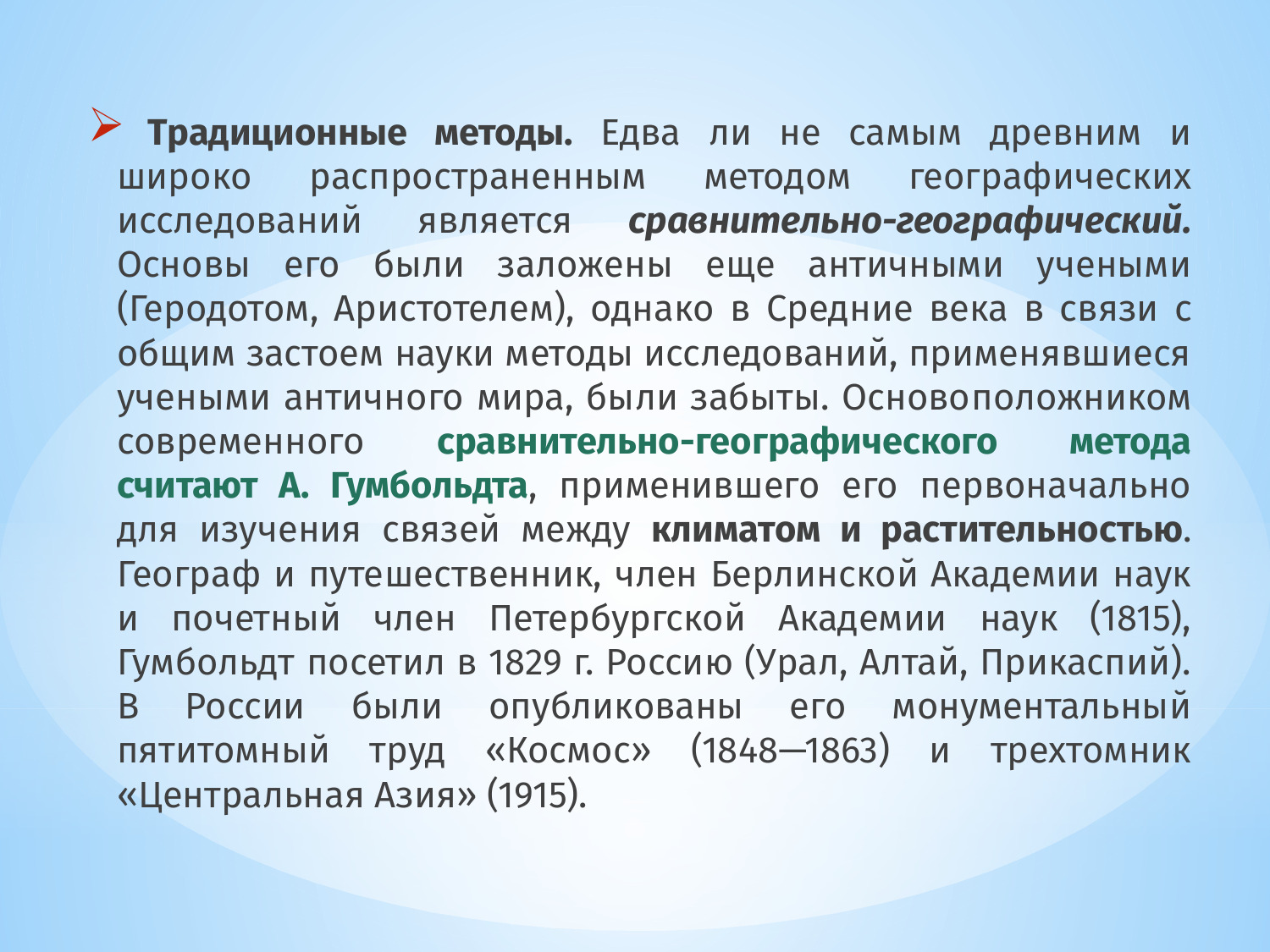

Традиционные методы. Едва ли не самым древним и широко распространенным методом географических исследований являет­ся сравнительно-географический. Основы его были заложены еще античными учеными (Геродотом, Аристотелем), однако в Сред­ние века в связи с общим застоем науки методы исследований, применявшиеся учеными античного мира, были забыты. Осново­положником современного сравнительно-географического метода считают А. Гумбольдта, применившего его первоначально для изу­чения связей между климатом и растительностью. Географ и путе­шественник, член Берлинской Академии наук и почетный член Петербургской Академии наук (1815), Гумбольдт посетил в 1829 г. Россию (Урал, Алтай, Прикаспий). В России были опубликованы его монументальный пятитомный труд «Космос» (1848—1863) и трехтомник «Центральная Азия» (1915).